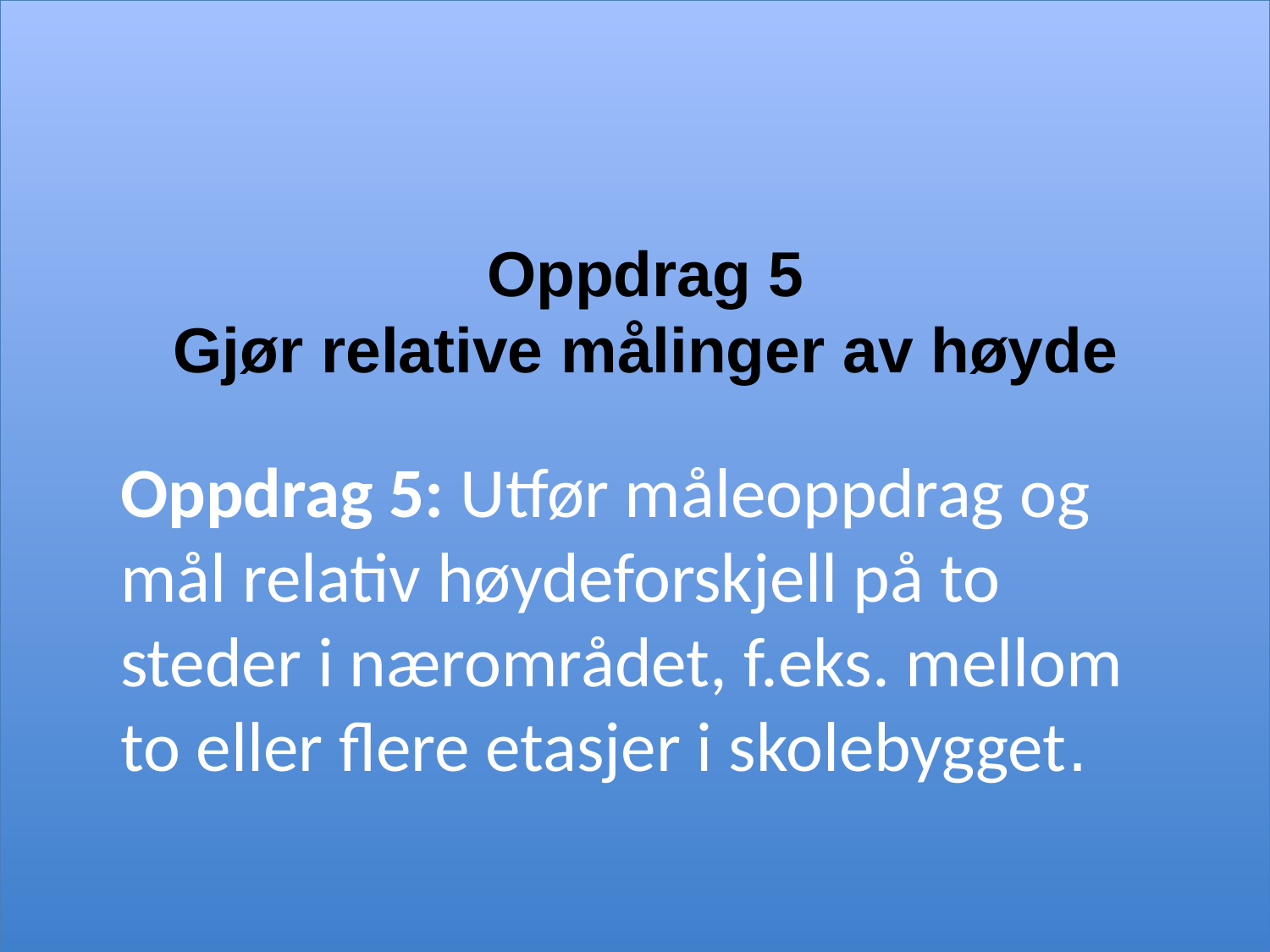

# Oppdrag 5 Gjør relative målinger av høyde
Oppdrag 5: Utfør måleoppdrag og mål relativ høydeforskjell på to steder i nærområdet, f.eks. mellom to eller flere etasjer i skolebygget.